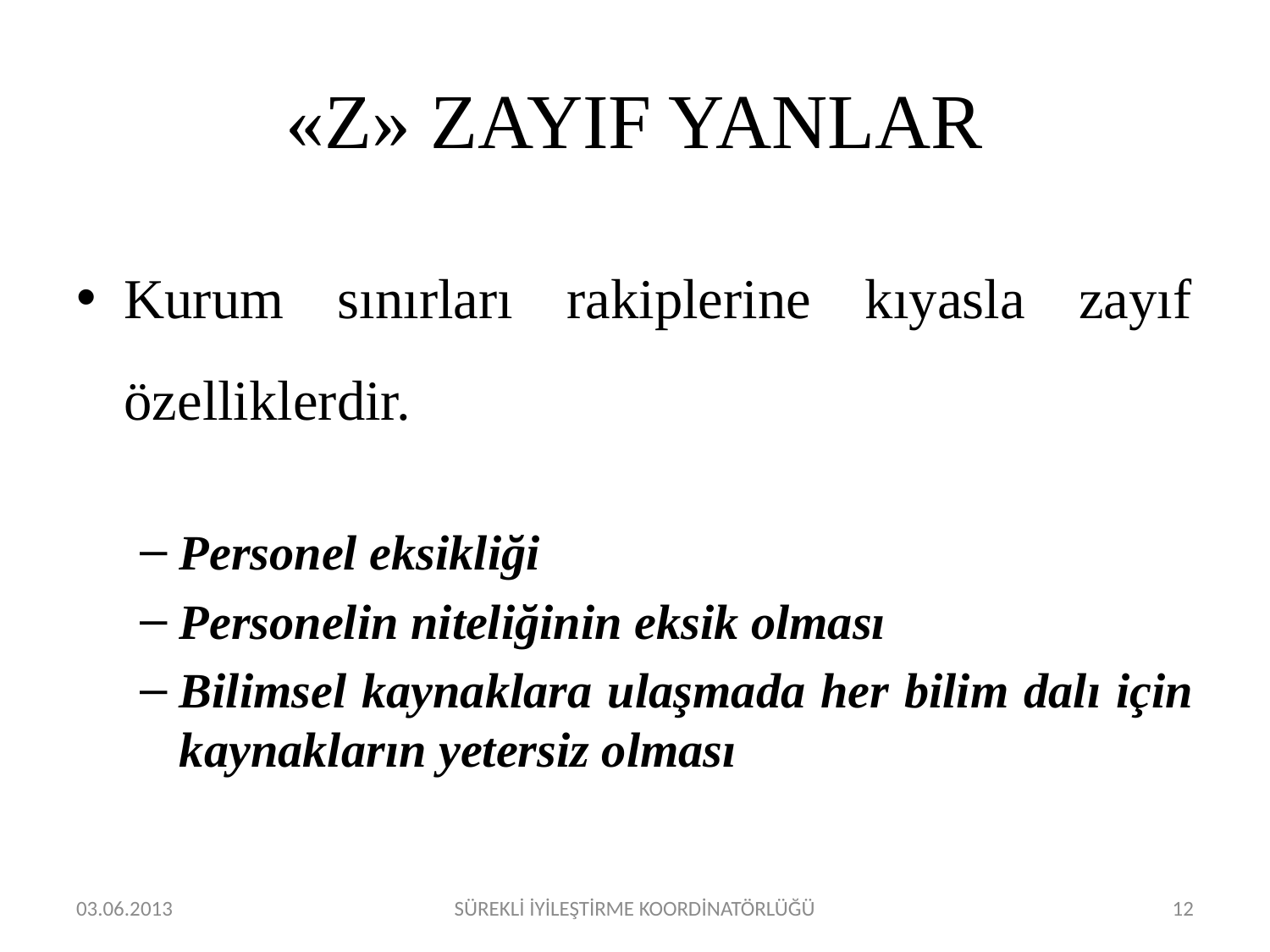

# «Z» ZAYIF YANLAR
Kurum sınırları rakiplerine kıyasla zayıf özelliklerdir.

Personel eksikliği
Personelin niteliğinin eksik olması
Bilimsel kaynaklara ulaşmada her bilim dalı için kaynakların yetersiz olması
03.06.2013
SÜREKLİ İYİLEŞTİRME KOORDİNATÖRLÜĞÜ
12